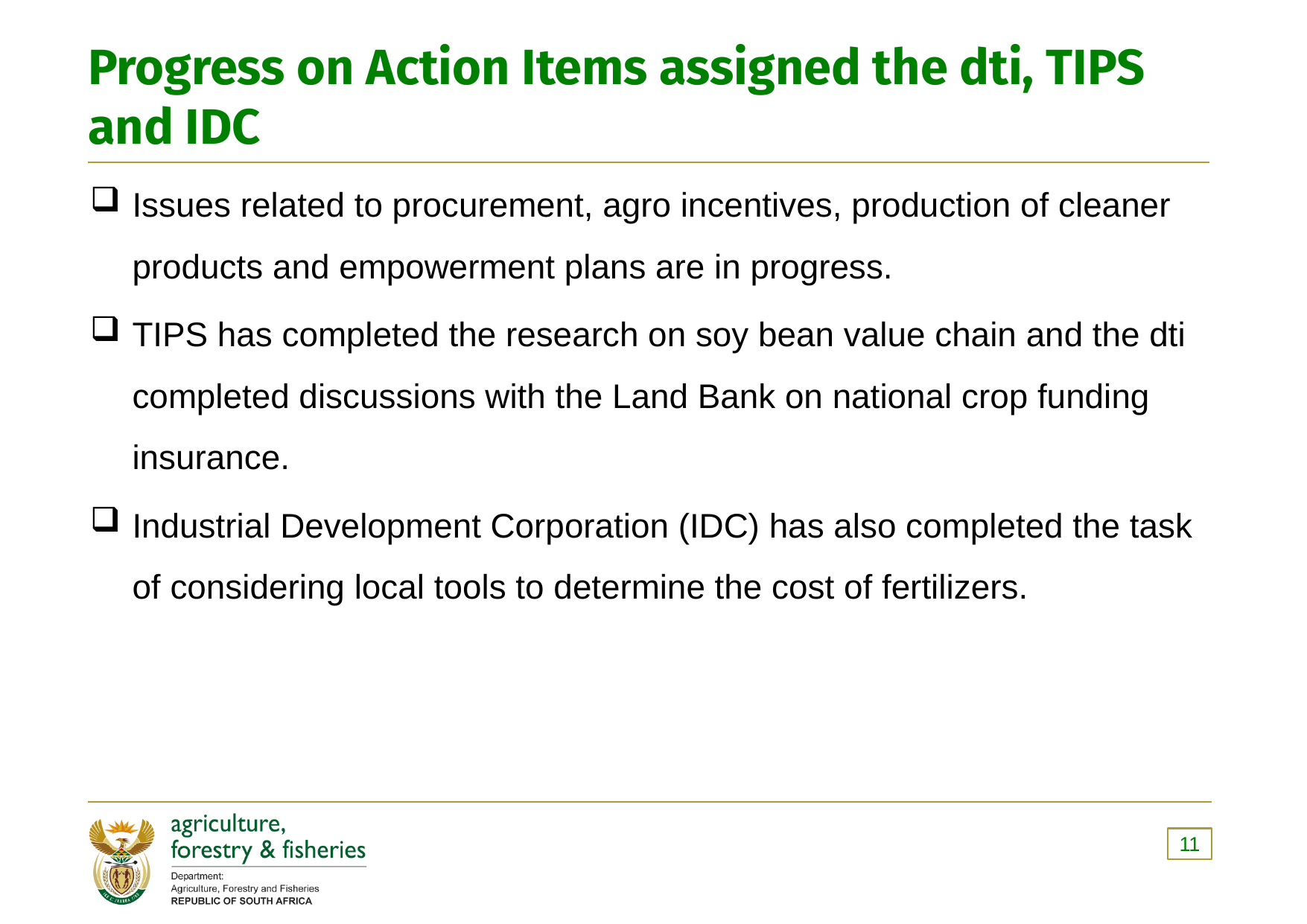

# Progress on Action Items assigned the dti, TIPS and IDC
Issues related to procurement, agro incentives, production of cleaner products and empowerment plans are in progress.
TIPS has completed the research on soy bean value chain and the dti completed discussions with the Land Bank on national crop funding insurance.
Industrial Development Corporation (IDC) has also completed the task of considering local tools to determine the cost of fertilizers.

11